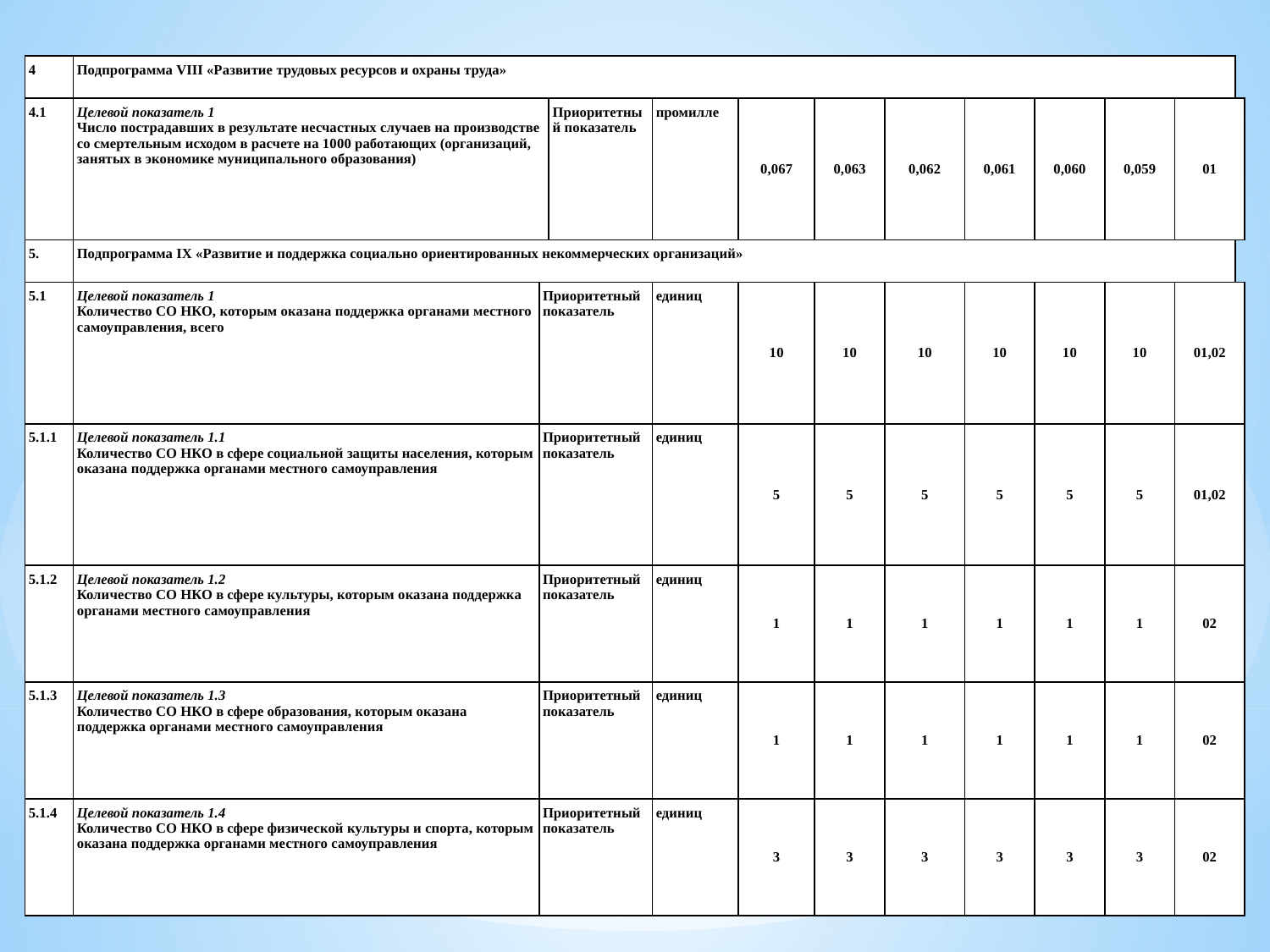

| 4 | Подпрограмма VIII «Развитие трудовых ресурсов и охраны труда» |  |  |  |  |  |  |  |  |  |  |  |
| --- | --- | --- | --- | --- | --- | --- | --- | --- | --- | --- | --- | --- |
| 4.1 | Целевой показатель 1 Число пострадавших в результате несчастных случаев на производстве со смертельным исходом в расчете на 1000 работающих (организаций, занятых в экономике муниципального образования) |  | Приоритетный показатель | промилле | 0,067 | 0,063 | 0,062 | 0,061 | 0,060 | 0,059 | 01 |  |
| 5. | Подпрограмма IX «Развитие и поддержка социально ориентированных некоммерческих организаций» |  |  |  |  |  |  |  |  |  |  |  |
| 5.1 | Целевой показатель 1 Количество СО НКО, которым оказана поддержка органами местного самоуправления, всего | Приоритетный показатель |  | единиц | 10 | 10 | 10 | 10 | 10 | 10 | 01,02 |  |
| 5.1.1 | Целевой показатель 1.1 Количество СО НКО в сфере социальной защиты населения, которым оказана поддержка органами местного самоуправления | Приоритетный показатель |  | единиц | 5 | 5 | 5 | 5 | 5 | 5 | 01,02 |  |
| 5.1.2 | Целевой показатель 1.2 Количество СО НКО в сфере культуры, которым оказана поддержка органами местного самоуправления | Приоритетный показатель |  | единиц | 1 | 1 | 1 | 1 | 1 | 1 | 02 |  |
| 5.1.3 | Целевой показатель 1.3 Количество СО НКО в сфере образования, которым оказана поддержка органами местного самоуправления | Приоритетный показатель |  | единиц | 1 | 1 | 1 | 1 | 1 | 1 | 02 |  |
| 5.1.4 | Целевой показатель 1.4 Количество СО НКО в сфере физической культуры и спорта, которым оказана поддержка органами местного самоуправления | Приоритетный показатель |  | единиц | 3 | 3 | 3 | 3 | 3 | 3 | 02 |  |